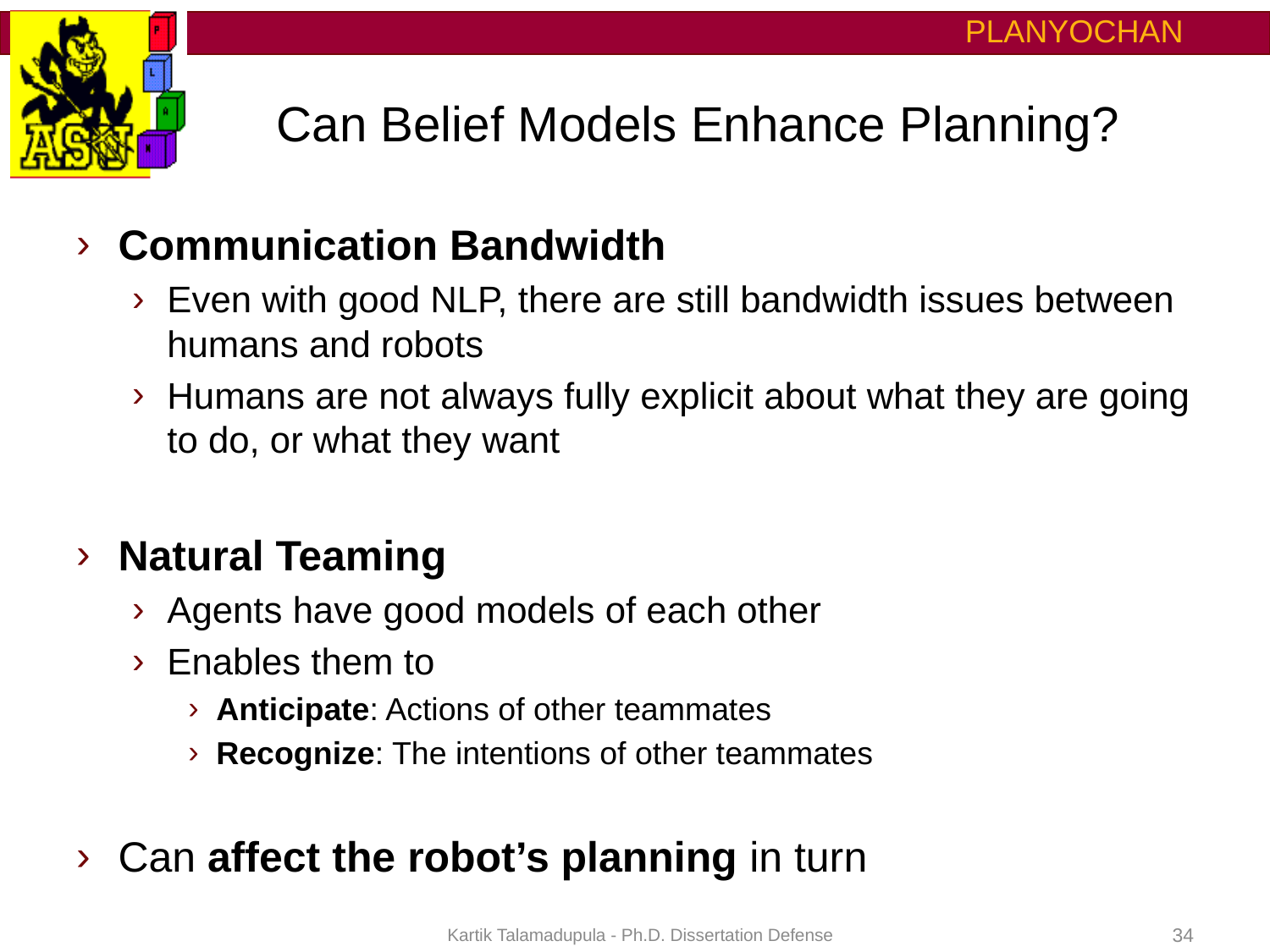

# Can Belief Models Enhance Planning?
Communication Bandwidth
Even with good NLP, there are still bandwidth issues between humans and robots
Humans are not always fully explicit about what they are going to do, or what they want

Natural Teaming
Agents have good models of each other
Enables them to
Anticipate: Actions of other teammates
Recognize: The intentions of other teammates

Can affect the robot’s planning in turn
Kartik Talamadupula - Ph.D. Dissertation Defense
34